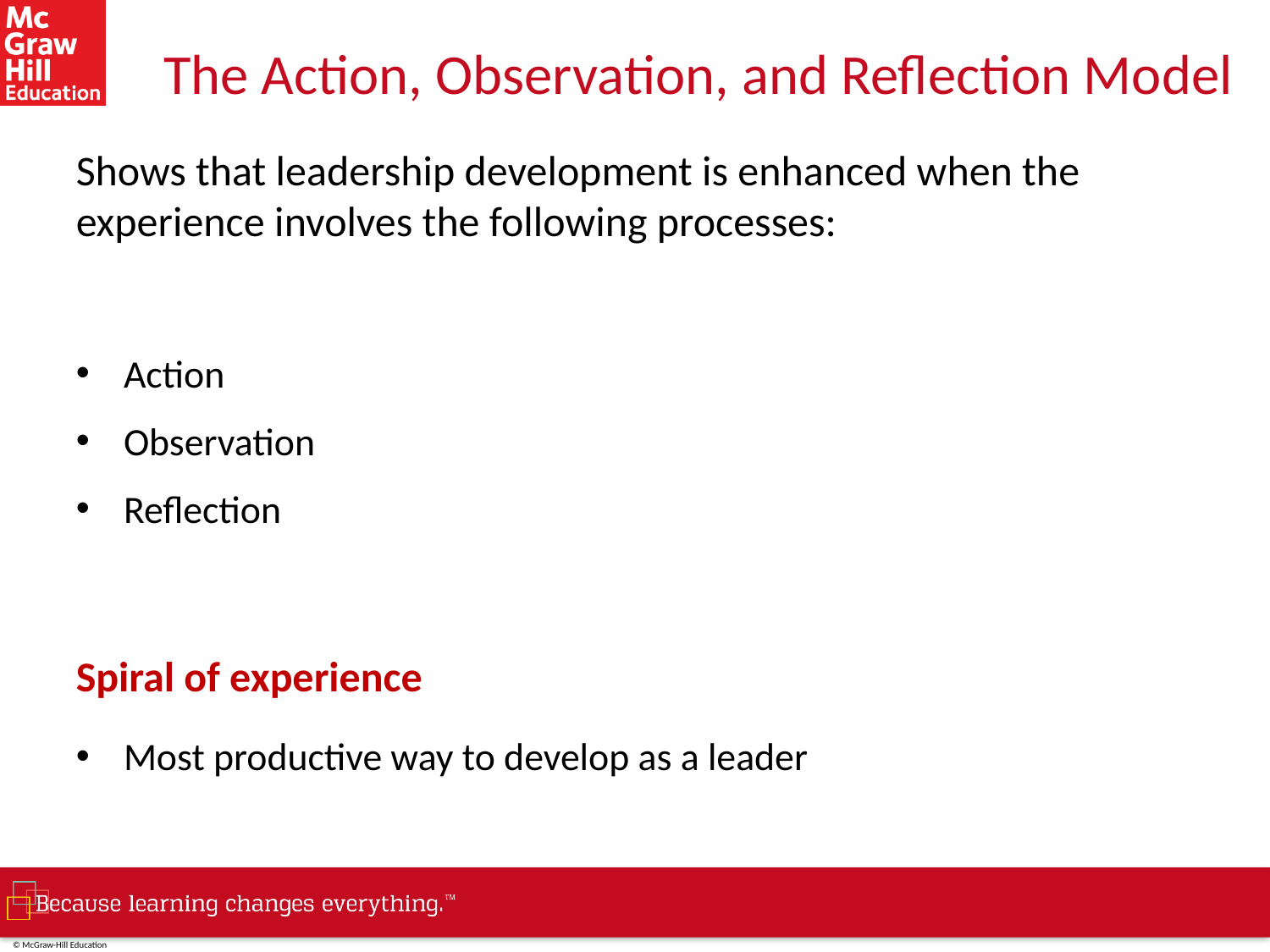

# The Action, Observation, and Reflection Model
Shows that leadership development is enhanced when the experience involves the following processes:

Action
Observation
Reflection

Spiral of experience
Most productive way to develop as a leader